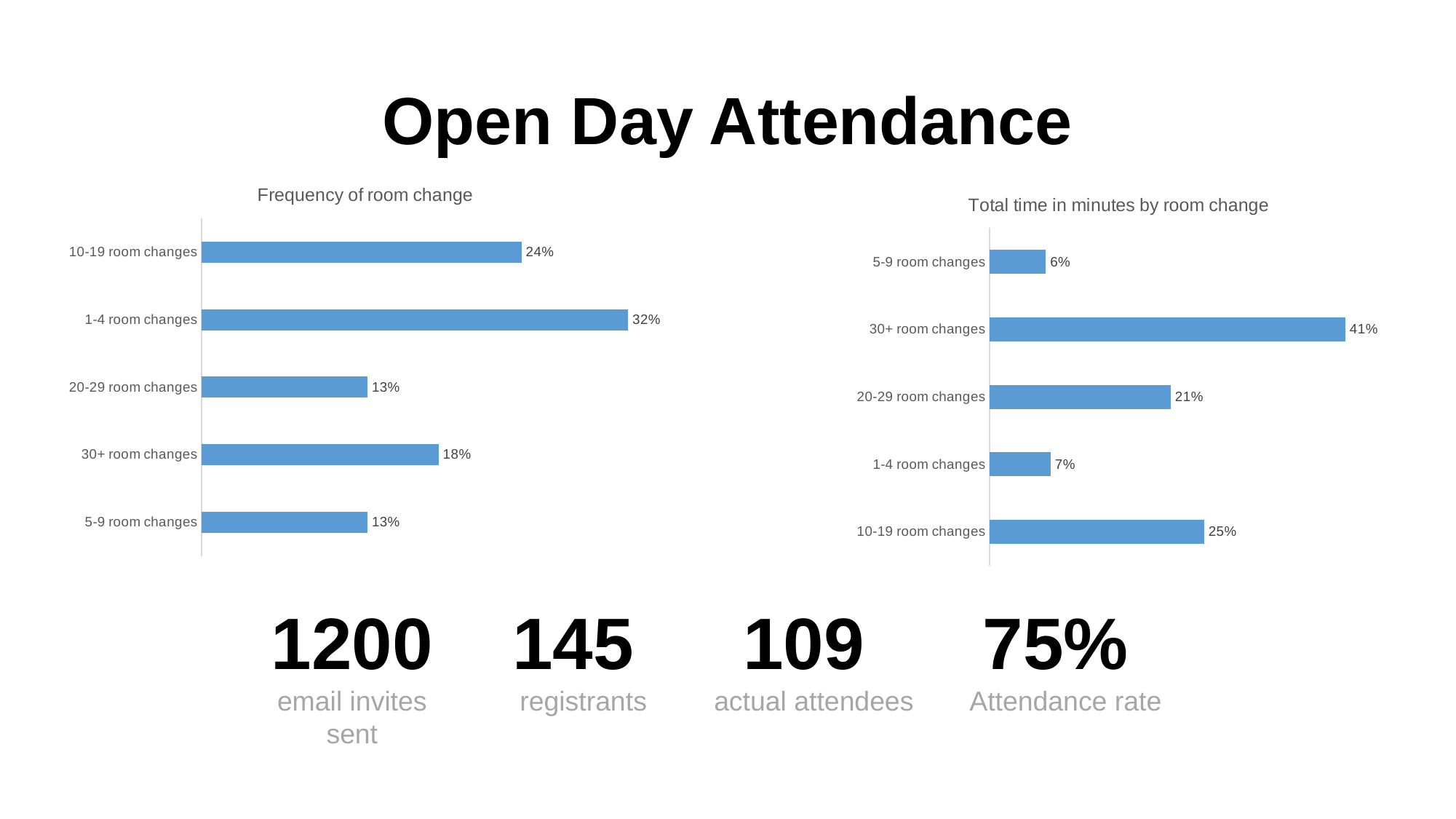

# Open Day Attendance

### Chart: Frequency of room change

| Category |  |
|---|---|
| 10-19 room changes | 0.24324324324324326 |
| 1-4 room changes | 0.32432432432432434 |
| 20-29 room changes | 0.12612612612612611 |
| 30+ room changes | 0.18018018018018017 |
| 5-9 room changes | 0.12612612612612611 |

### Chart: Total time in minutes by room change

| Category |  |
|---|---|
| 10-19 room changes | 0.24694699320087135 |
| 1-4 room changes | 0.07036768103505182 |
| 20-29 room changes | 0.20846260479239553 |
| 30+ room changes | 0.4095319823090633 |
| 5-9 room changes | 0.064690738662618 |
1200
email invites sent
145
registrants
109
actual attendees
75%
Attendance rate